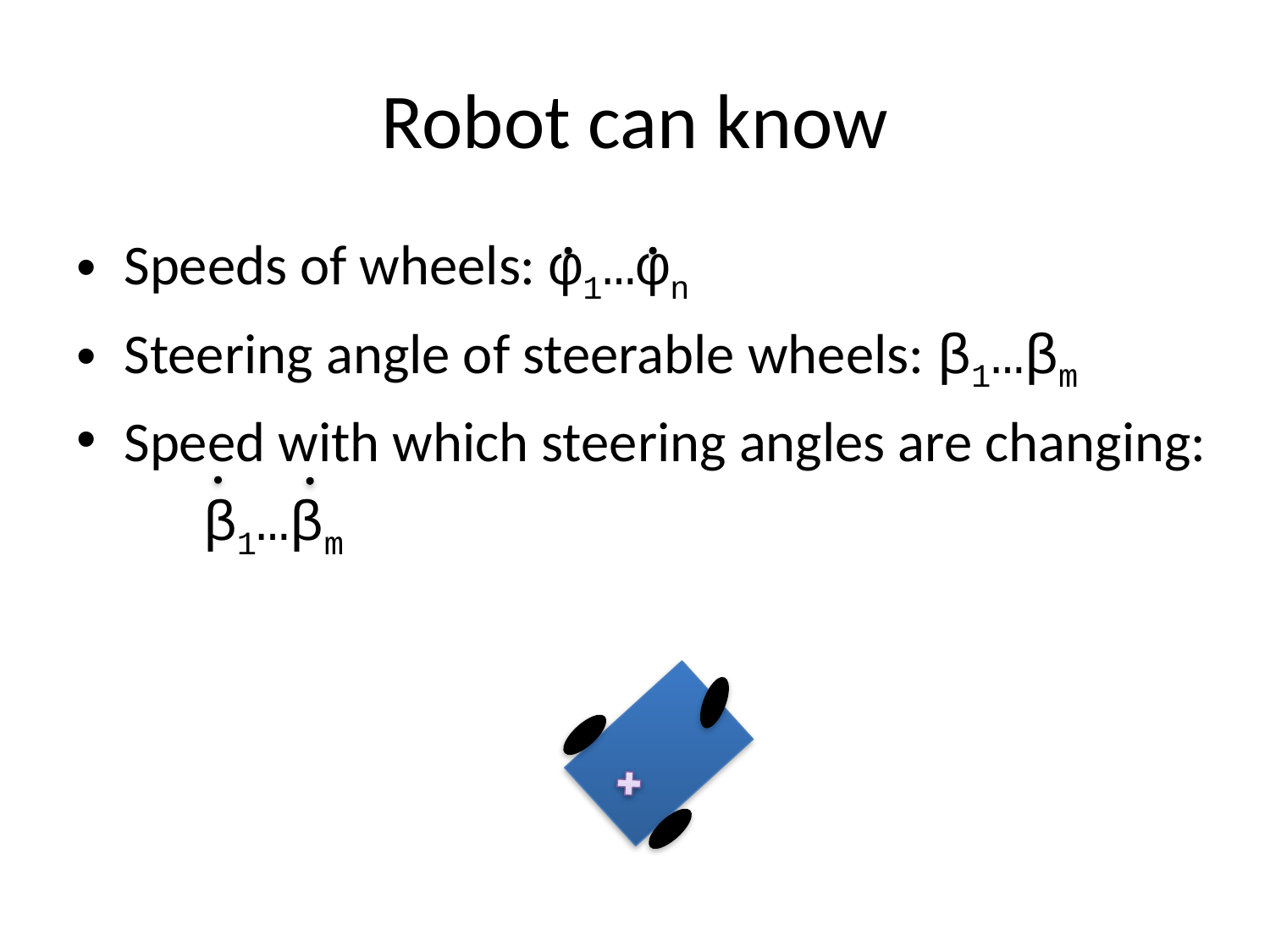

# Robot can know
Speeds of wheels: φ1…φn
Steering angle of steerable wheels: β1…βm
Speed with which steering angles are changing:
	β1…βm